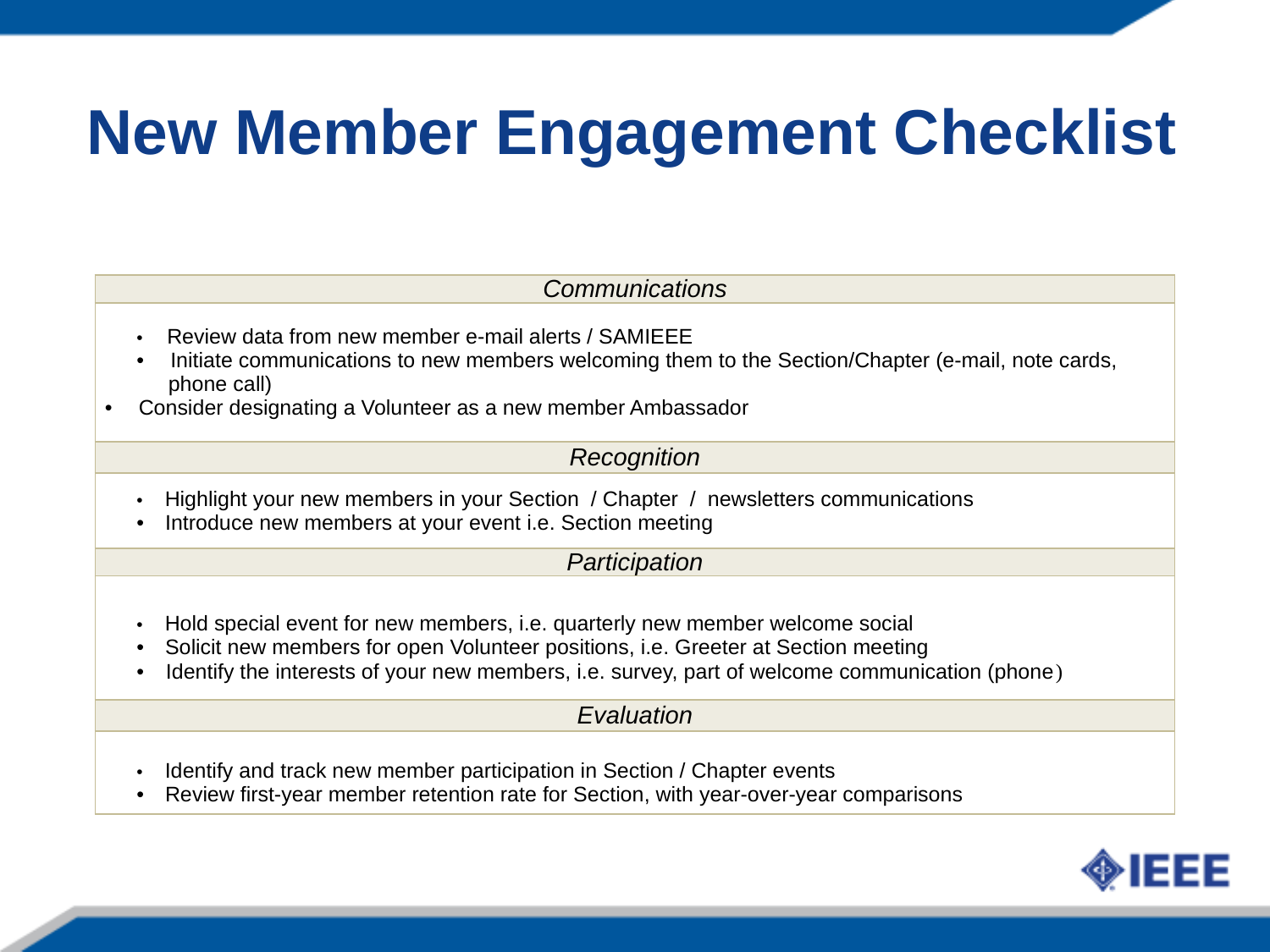

# New Member Engagement Checklist
| Communications |
| --- |
| •       Review data from new member e-mail alerts / SAMIEEE •     Initiate communications to new members welcoming them to the Section/Chapter (e-mail, note cards, phone call) •     Consider designating a Volunteer as a new member Ambassador |
| Recognition |
| •       Highlight your new members in your Section  / Chapter /  newsletters communications •    Introduce new members at your event i.e. Section meeting |
| Participation |
| •       Hold special event for new members, i.e. quarterly new member welcome social •    Solicit new members for open Volunteer positions, i.e. Greeter at Section meeting •    Identify the interests of your new members, i.e. survey, part of welcome communication (phone) |
| Evaluation |
| •       Identify and track new member participation in Section / Chapter events •    Review first-year member retention rate for Section, with year-over-year comparisons |